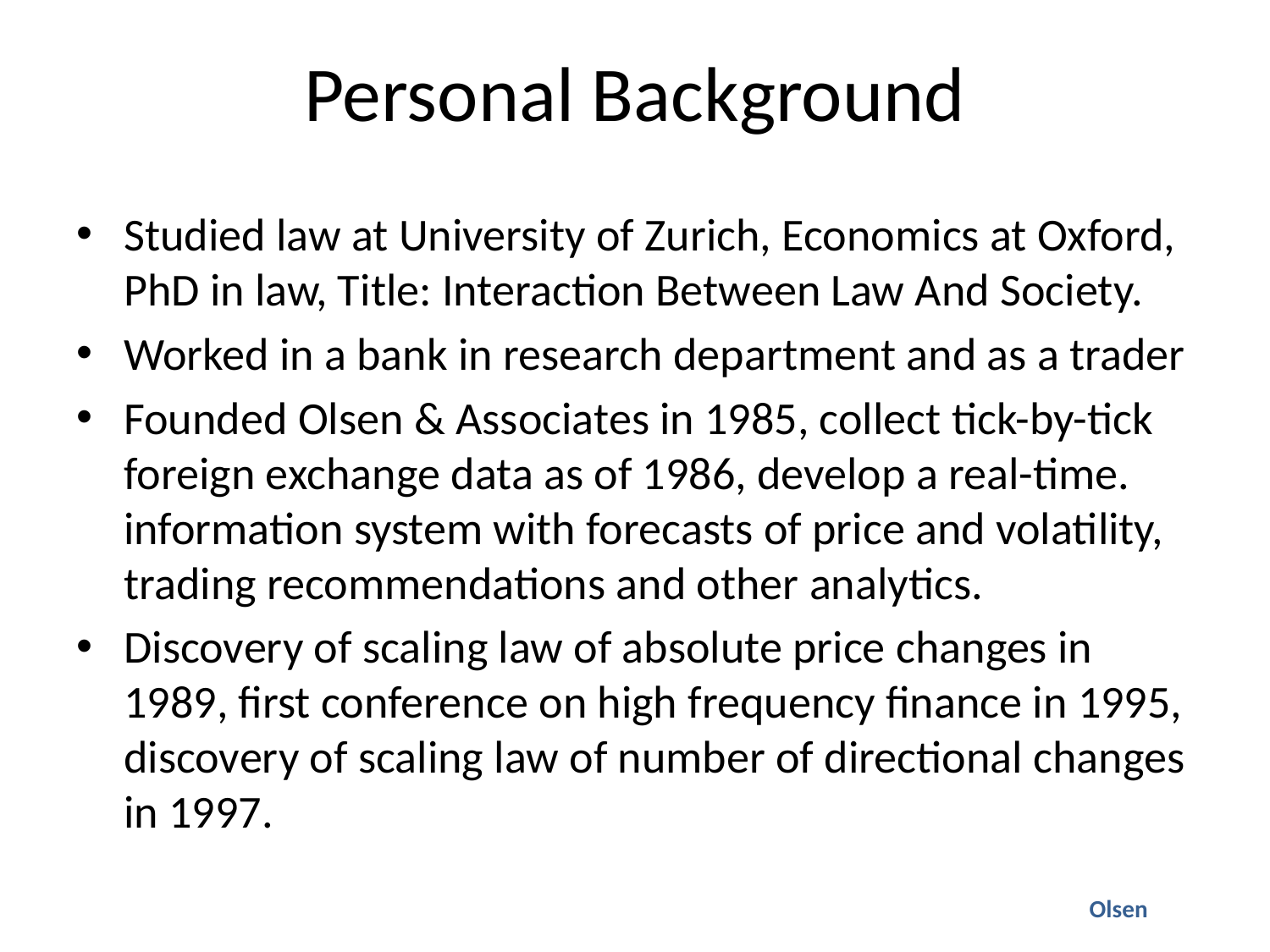

# Personal Background
Studied law at University of Zurich, Economics at Oxford, PhD in law, Title: Interaction Between Law And Society.
Worked in a bank in research department and as a trader
Founded Olsen & Associates in 1985, collect tick-by-tick foreign exchange data as of 1986, develop a real-time. information system with forecasts of price and volatility, trading recommendations and other analytics.
Discovery of scaling law of absolute price changes in 1989, first conference on high frequency finance in 1995, discovery of scaling law of number of directional changes in 1997.